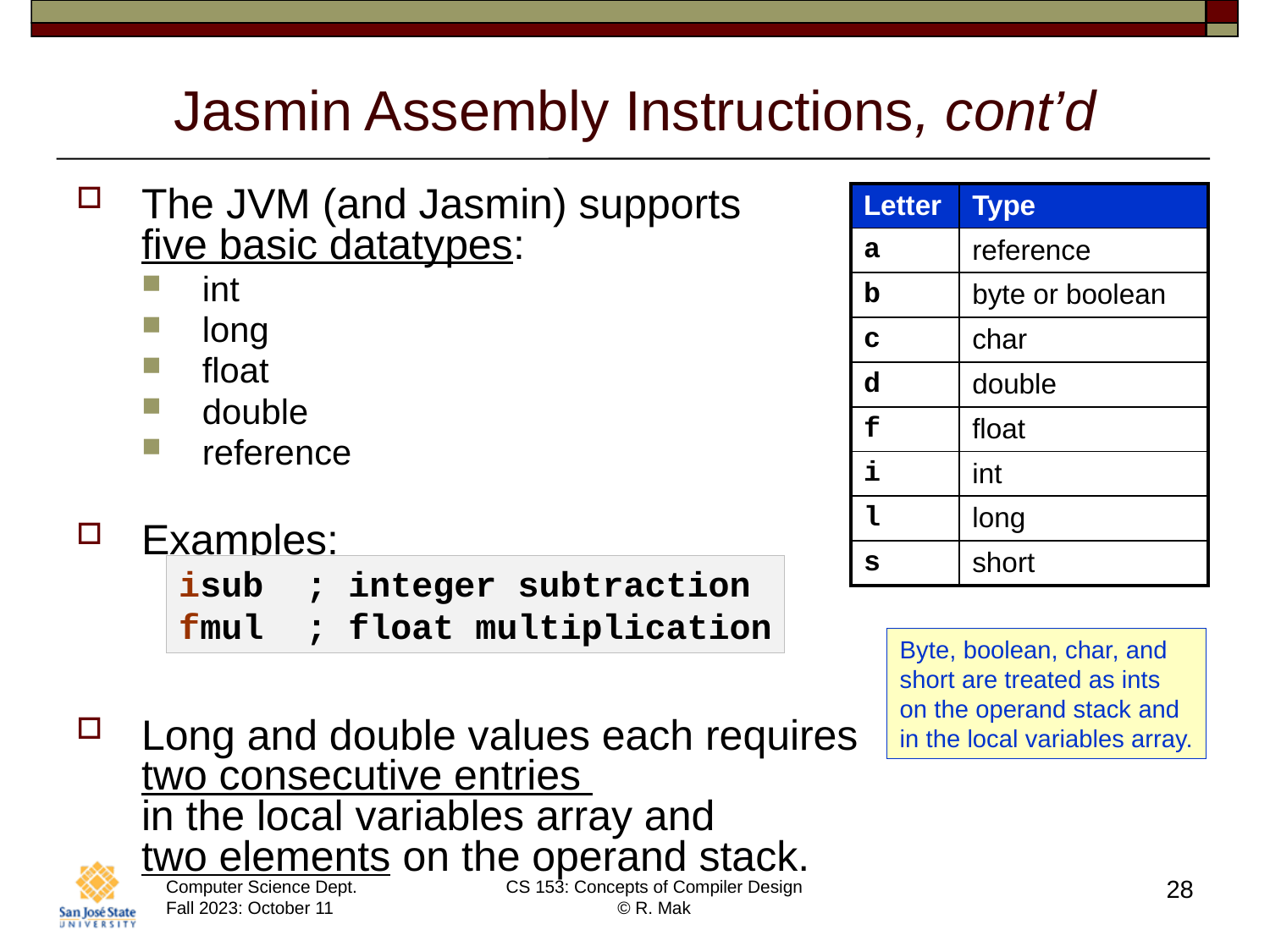

# Jasmin Assembly Instructions, cont’d
The JVM (and Jasmin) supports
five basic datatypes:
int
long
float
double
reference

Examples:

Long and double values each requires two consecutive entries
in the local variables array and
two elements on the operand stack.
| Letter | Type |
| --- | --- |
| a | reference |
| b | byte or boolean |
| c | char |
| d | double |
| f | float |
| i | int |
| l | long |
| s | short |
isub  ; integer subtraction
fmul  ; float multiplication
Byte, boolean, char, and
short are treated as ints
on the operand stack and
in the local variables array.
28